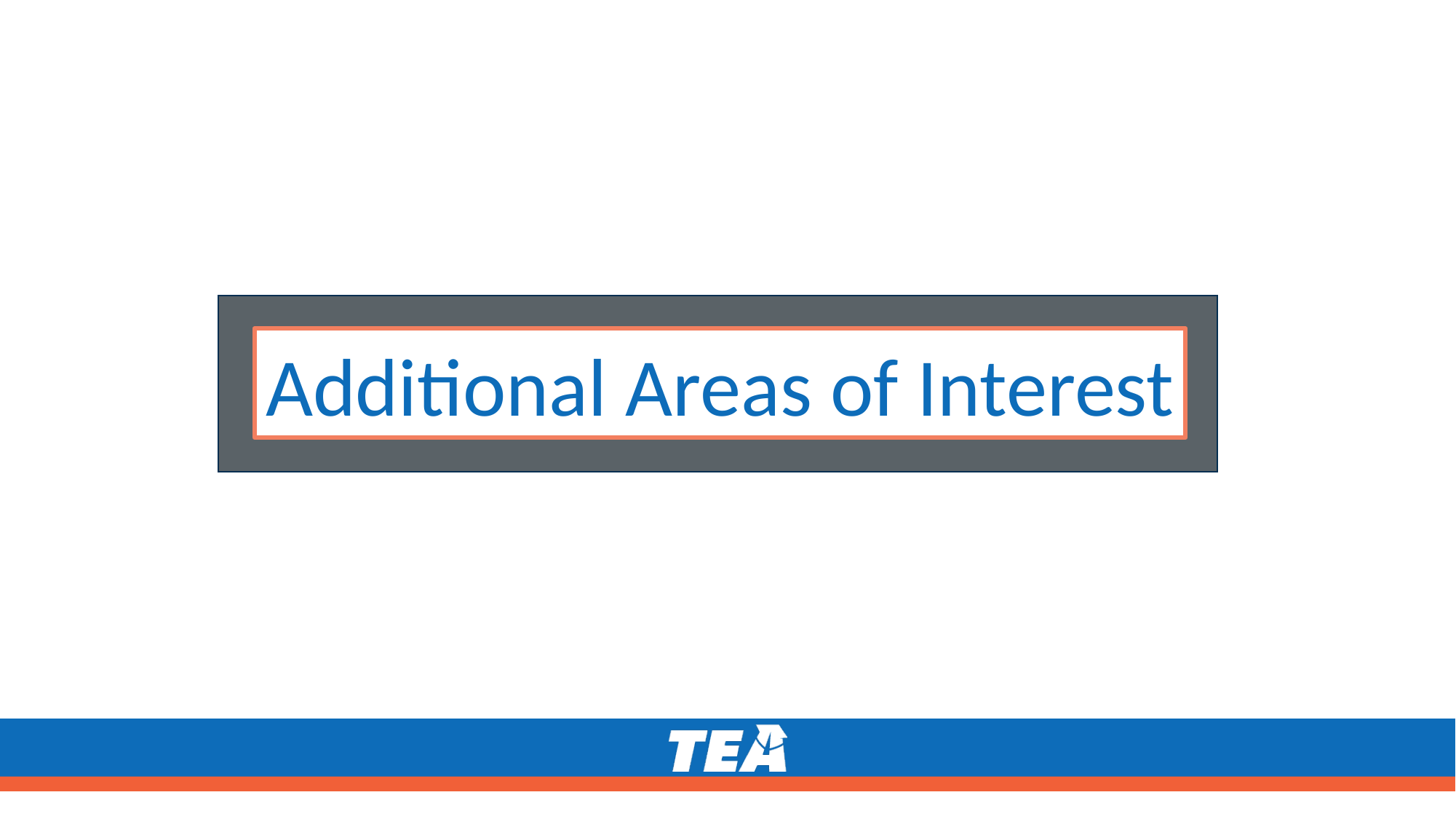

Additional Areas of Interest

Additional Areas of Interest